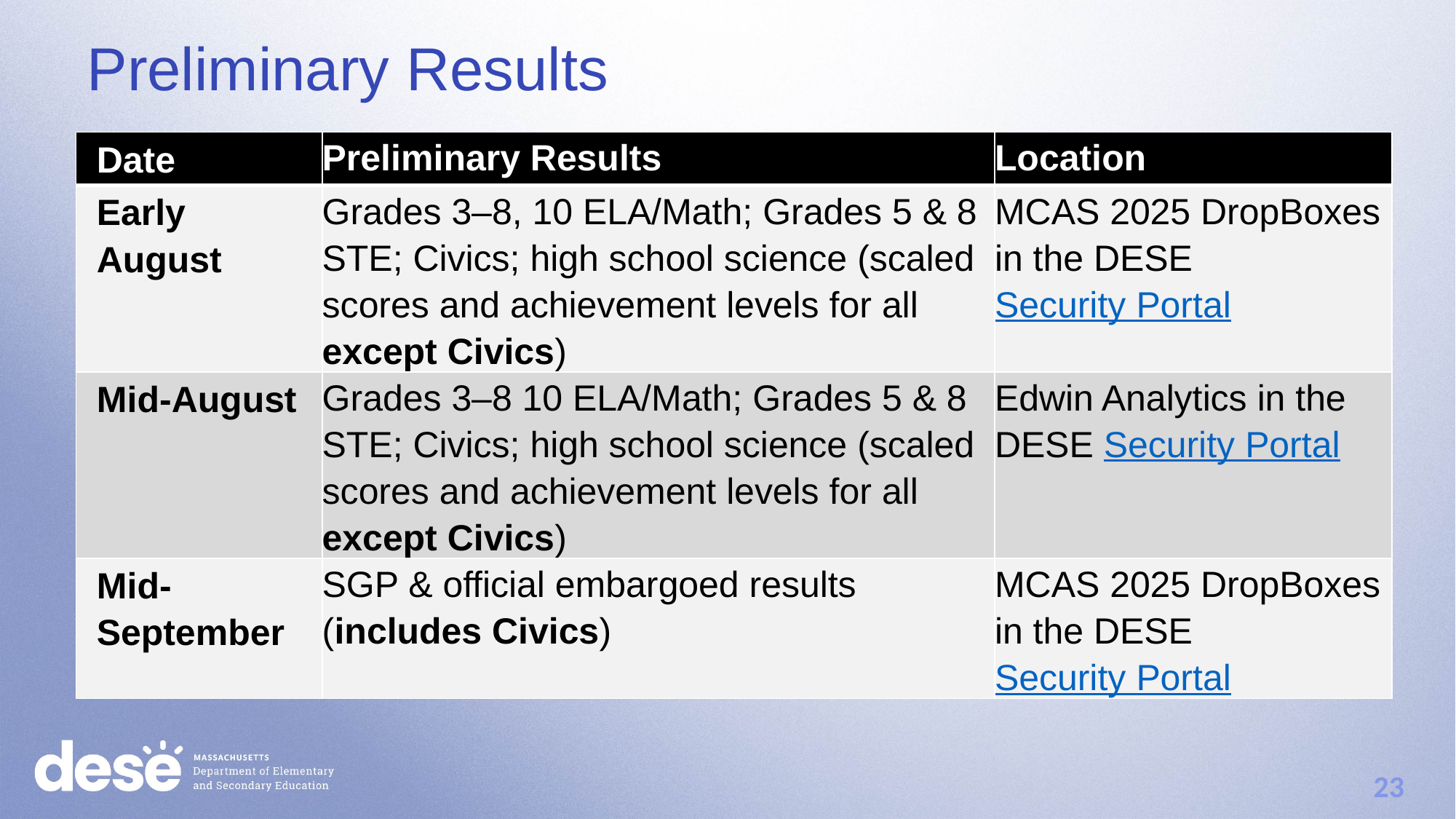

Preliminary Results
| Date | Preliminary Results | Location |
| --- | --- | --- |
| Early August | Grades 3–8, 10 ELA/Math; Grades 5 & 8 STE; Civics; high school science (scaled scores and achievement levels for all except Civics) | MCAS 2025 DropBoxes in the DESE Security Portal |
| Mid-August | Grades 3–8 10 ELA/Math; Grades 5 & 8 STE; Civics; high school science (scaled scores and achievement levels for all except Civics) | Edwin Analytics in the DESE Security Portal |
| Mid-September | SGP & official embargoed results (includes Civics) | MCAS 2025 DropBoxes in the DESE Security Portal |